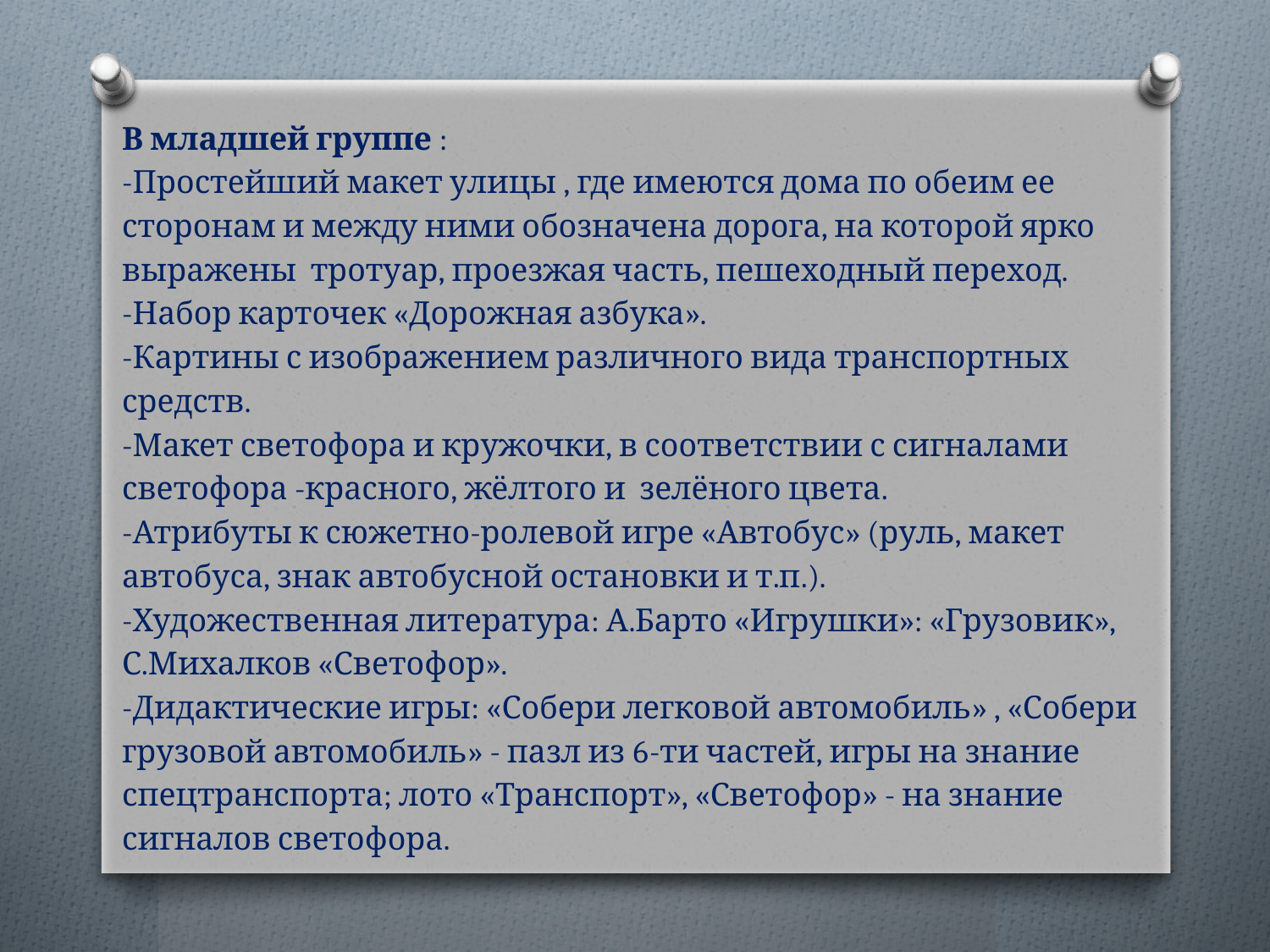

В младшей группе :
-Простейший макет улицы , где имеются дома по обеим ее сторонам и между ними обозначена дорога, на которой ярко выражены  тротуар, проезжая часть, пешеходный переход.
-Набор карточек «Дорожная азбука».
-Картины с изображением различного вида транспортных средств.
-Макет светофора и кружочки, в соответствии с сигналами светофора -красного, жёлтого и  зелёного цвета.
-Атрибуты к сюжетно-ролевой игре «Автобус» (руль, макет автобуса, знак автобусной остановки и т.п.).
-Художественная литература: А.Барто «Игрушки»: «Грузовик», С.Михалков «Светофор».
-Дидактические игры: «Собери легковой автомобиль» , «Собери грузовой автомобиль» - пазл из 6-ти частей, игры на знание спецтранспорта; лото «Транспорт», «Светофор» - на знание сигналов светофора.